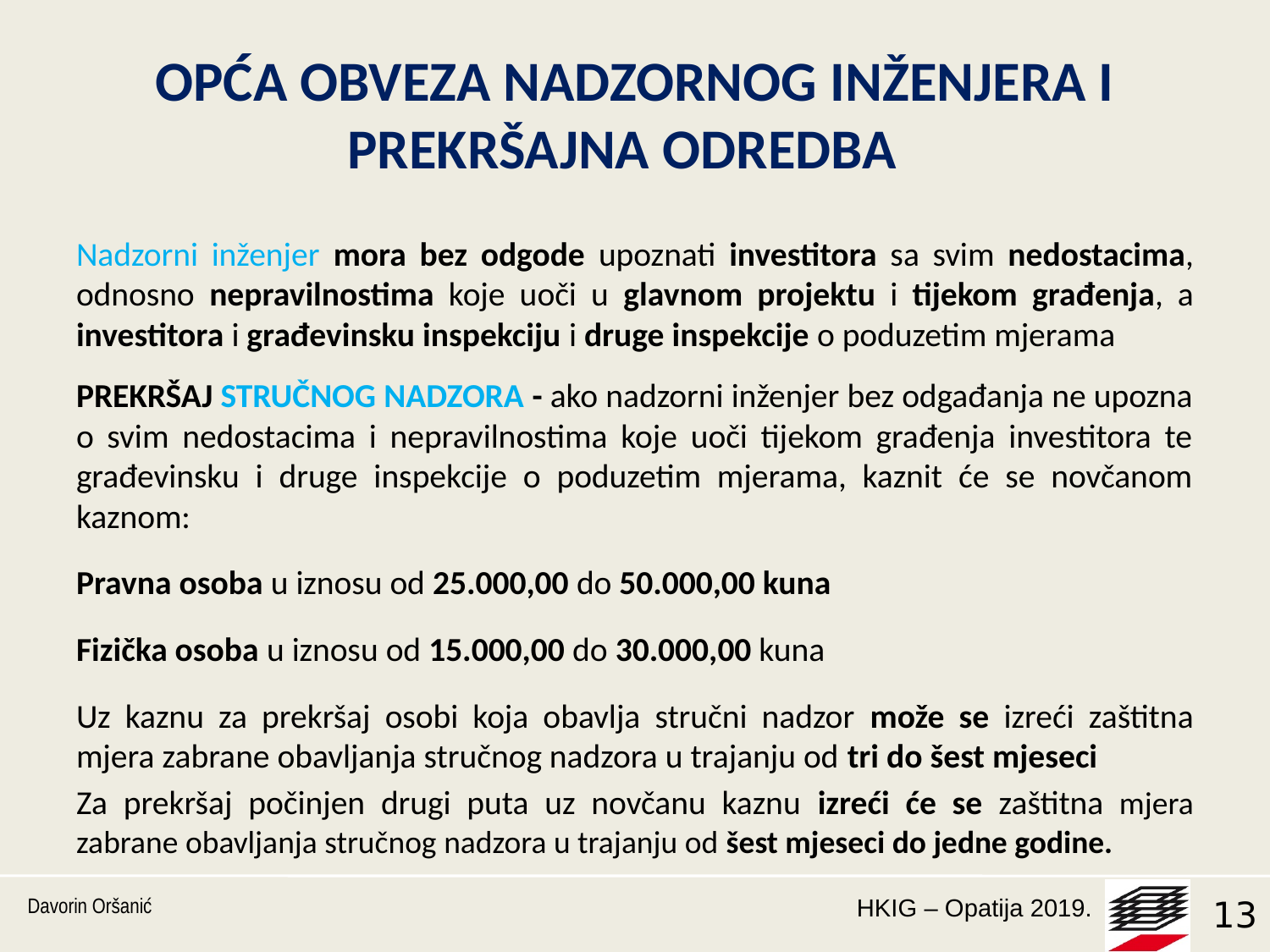

# OPĆA OBVEZA NADZORNOG INŽENJERA I PREKRŠAJNA ODREDBA
Nadzorni inženjer mora bez odgode upoznati investitora sa svim nedostacima, odnosno nepravilnostima koje uoči u glavnom projektu i tijekom građenja, a investitora i građevinsku inspekciju i druge inspekcije o poduzetim mjerama
PREKRŠAJ STRUČNOG NADZORA - ako nadzorni inženjer bez odgađanja ne upozna o svim nedostacima i nepravilnostima koje uoči tijekom građenja investitora te građevinsku i druge inspekcije o poduzetim mjerama, kaznit će se novčanom kaznom:

Pravna osoba u iznosu od 25.000,00 do 50.000,00 kuna

Fizička osoba u iznosu od 15.000,00 do 30.000,00 kuna

Uz kaznu za prekršaj osobi koja obavlja stručni nadzor može se izreći zaštitna mjera zabrane obavljanja stručnog nadzora u trajanju od tri do šest mjeseci
Za prekršaj počinjen drugi puta uz novčanu kaznu izreći će se zaštitna mjera zabrane obavljanja stručnog nadzora u trajanju od šest mjeseci do jedne godine.

Davorin Oršanić
13